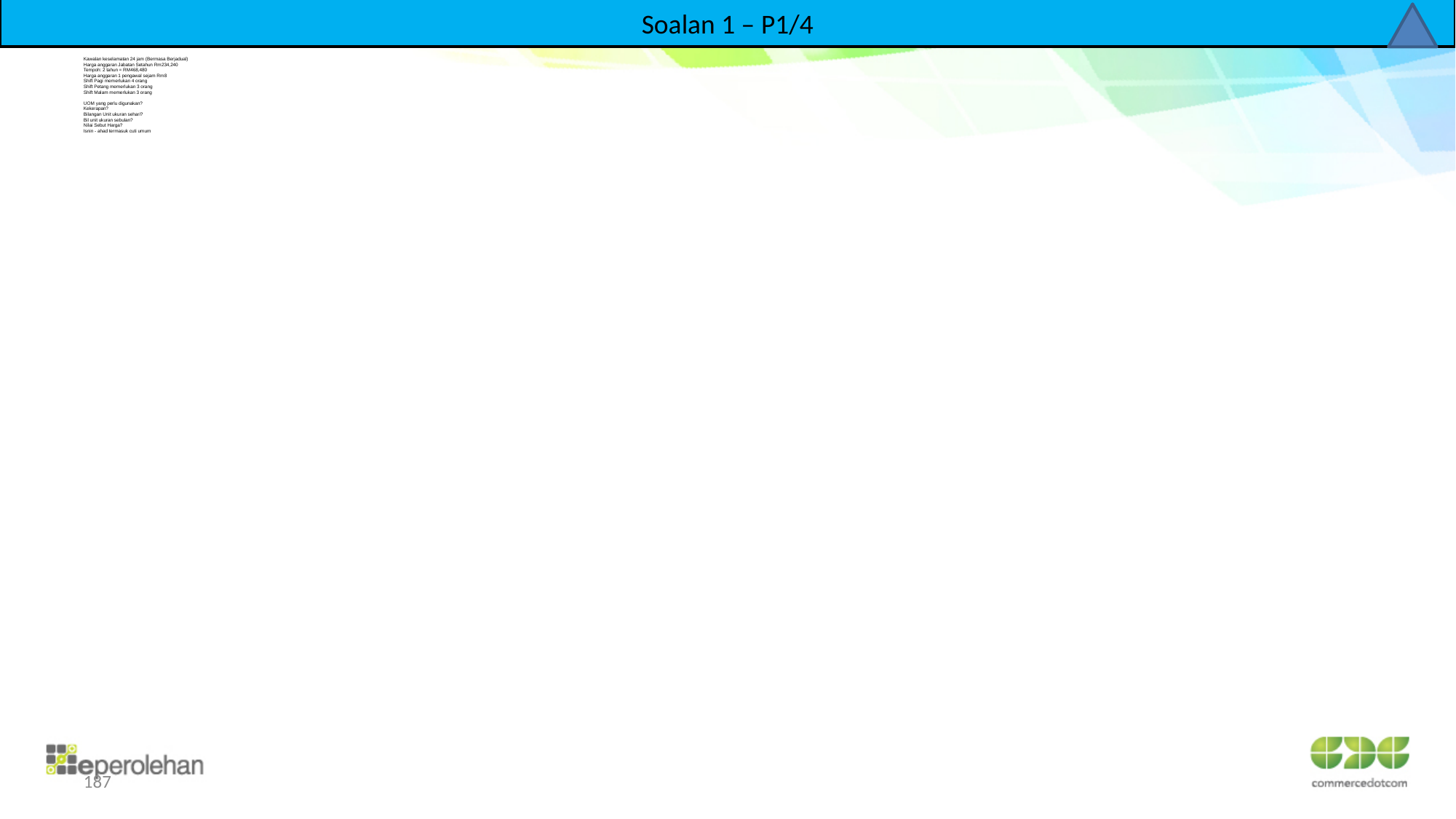

Soalan 1 – P1/4

# Kawalan keselamatan 24 jam (Bermasa Berjadual) Harga anggaran Jabatan Setahun Rm234,240 Tempoh: 2 tahun = RM468,480 Harga anggaran 1 pengawal sejam Rm8 Shift Pagi memerlukan 4 orang Shift Petang memerlukan 3 orang Shift Malam memerlukan 3 orang UOM yang perlu digunakan? Kekerapan? Bilangan Unit ukuran sehari? Bil unit ukuran sebulan? Nilai Sebut Harga? Isnin - ahad termasuk cuti umum
187